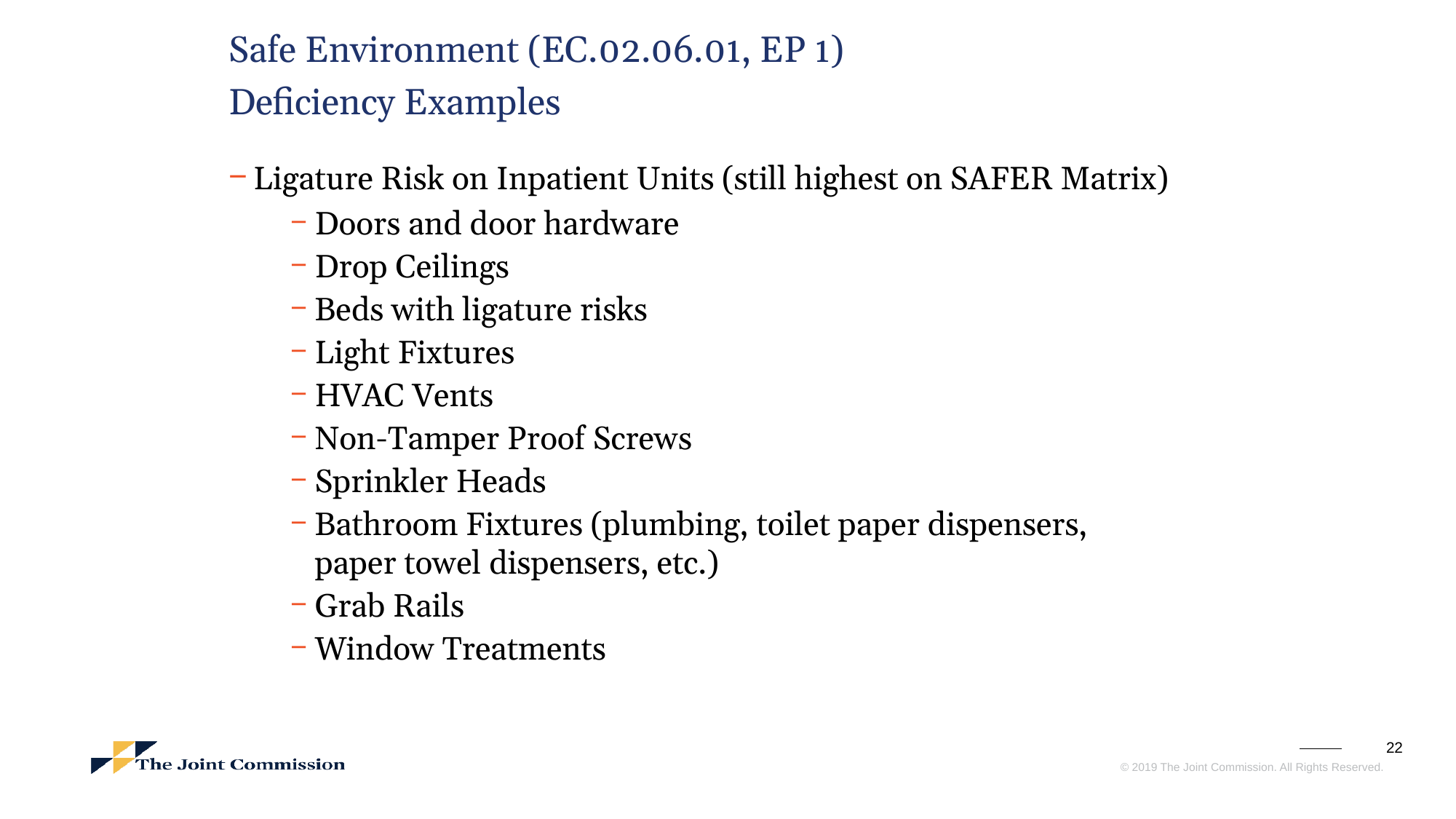

Safe Environment (EC.02.06.01, EP 1)
Deficiency Examples
Ligature Risk on Inpatient Units (still highest on SAFER Matrix)
Doors and door hardware
Drop Ceilings
Beds with ligature risks
Light Fixtures
HVAC Vents
Non-Tamper Proof Screws
Sprinkler Heads
Bathroom Fixtures (plumbing, toilet paper dispensers, paper towel dispensers, etc.)
Grab Rails
Window Treatments